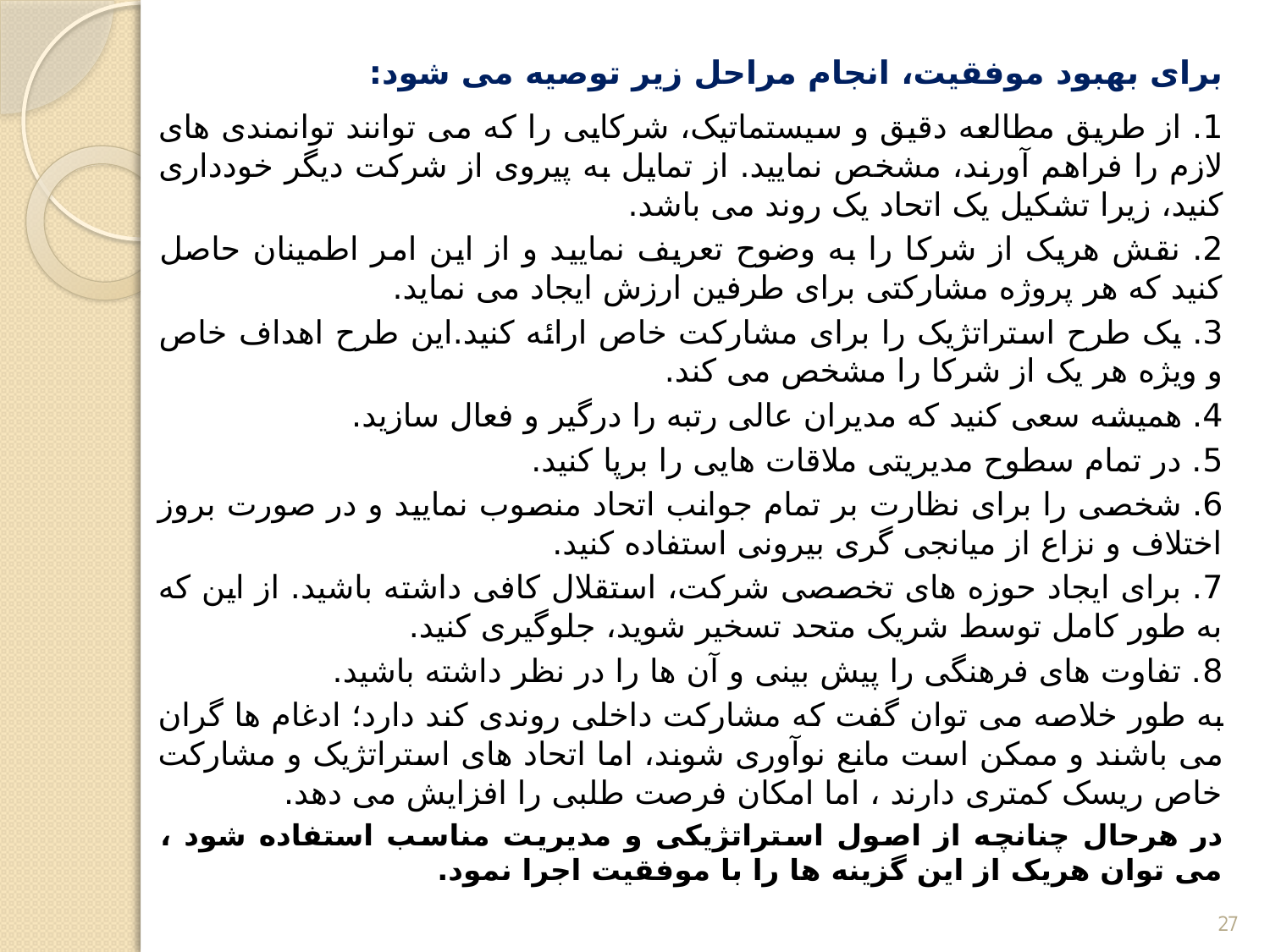

برای بهبود موفقیت، انجام مراحل زیر توصیه می شود:

1. از طریق مطالعه دقیق و سیستماتیک، شرکایی را که می توانند توانمندی های لازم را فراهم آورند، مشخص نمایید. از تمایل به پیروی از شرکت دیگر خودداری کنید، زیرا تشکیل یک اتحاد یک روند می باشد.
2. نقش هریک از شرکا را به وضوح تعریف نمایید و از این امر اطمینان حاصل کنید که هر پروژه مشارکتی برای طرفین ارزش ایجاد می نماید.
3. یک طرح استراتژیک را برای مشارکت خاص ارائه کنید.این طرح اهداف خاص و ویژه هر یک از شرکا را مشخص می کند.
4. همیشه سعی کنید که مدیران عالی رتبه را درگیر و فعال سازید.
5. در تمام سطوح مدیریتی ملاقات هایی را برپا کنید.
6. شخصی را برای نظارت بر تمام جوانب اتحاد منصوب نمایید و در صورت بروز اختلاف و نزاع از میانجی گری بیرونی استفاده کنید.
7. برای ایجاد حوزه های تخصصی شرکت، استقلال کافی داشته باشید. از این که به طور کامل توسط شریک متحد تسخیر شوید، جلوگیری کنید.
8. تفاوت های فرهنگی را پیش بینی و آن ها را در نظر داشته باشید.
به طور خلاصه می توان گفت که مشارکت داخلی روندی کند دارد؛ ادغام ها گران می باشند و ممکن است مانع نوآوری شوند، اما اتحاد های استراتژیک و مشارکت خاص ریسک کمتری دارند ، اما امکان فرصت طلبی را افزایش می دهد.
در هرحال چنانچه از اصول استراتژیکی و مدیریت مناسب استفاده شود ، می توان هریک از این گزینه ها را با موفقیت اجرا نمود.

27